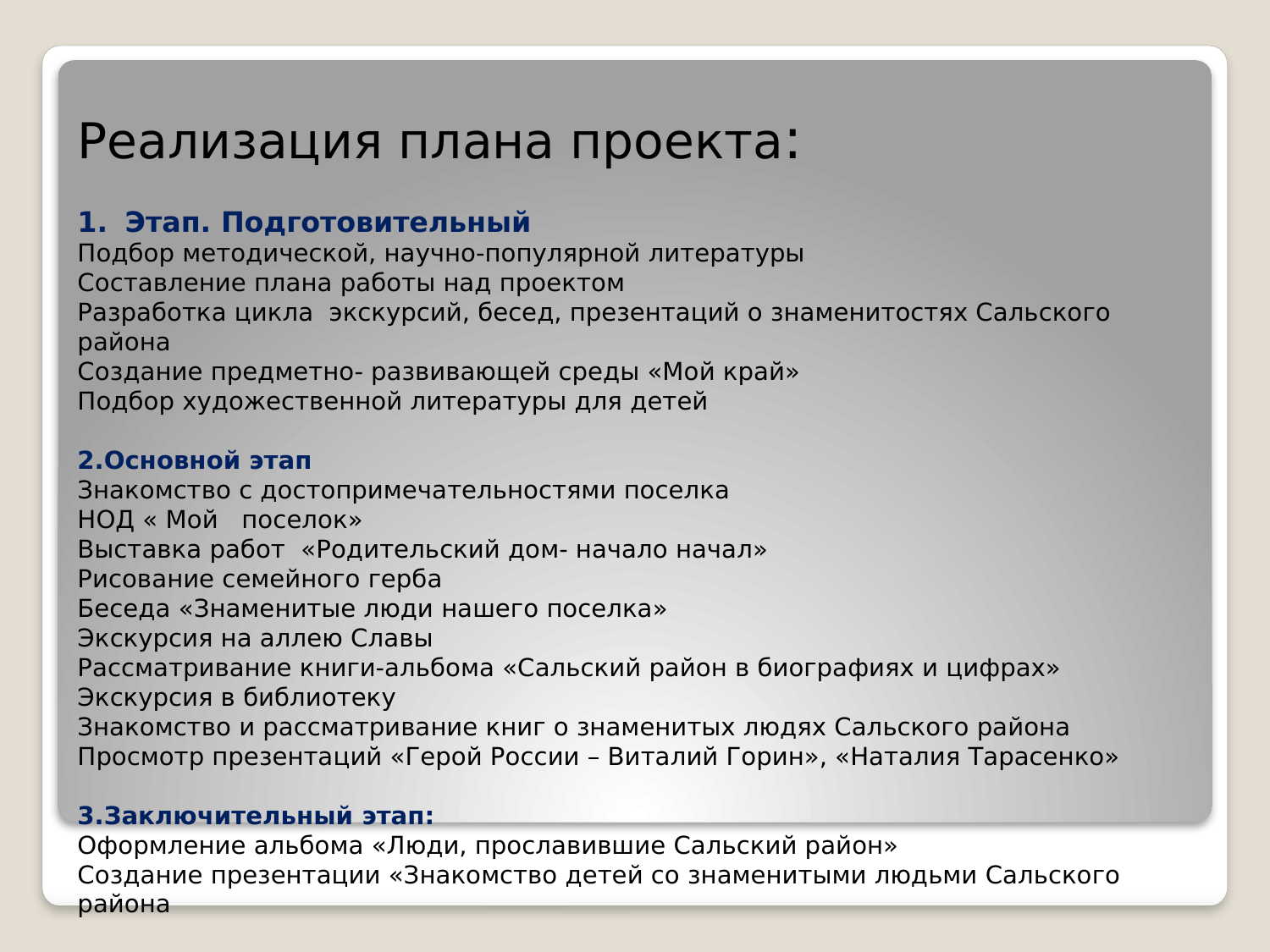

Реализация плана проекта:

Этап. Подготовительный
Подбор методической, научно-популярной литературы
Составление плана работы над проектом
Разработка цикла  экскурсий, бесед, презентаций о знаменитостях Сальского района
Создание предметно- развивающей среды «Мой край»
Подбор художественной литературы для детей

2.Основной этап
Знакомство с достопримечательностями поселка
НОД « Мой   поселок»
Выставка работ  «Родительский дом- начало начал»
Рисование семейного герба
Беседа «Знаменитые люди нашего поселка»
Экскурсия на аллею Славы
Рассматривание книги-альбома «Сальский район в биографиях и цифрах»
Экскурсия в библиотеку
Знакомство и рассматривание книг о знаменитых людях Сальского района
Просмотр презентаций «Герой России – Виталий Горин», «Наталия Тарасенко»

3.Заключительный этап:
Оформление альбома «Люди, прославившие Сальский район»
Создание презентации «Знакомство детей со знаменитыми людьми Сальского района

#